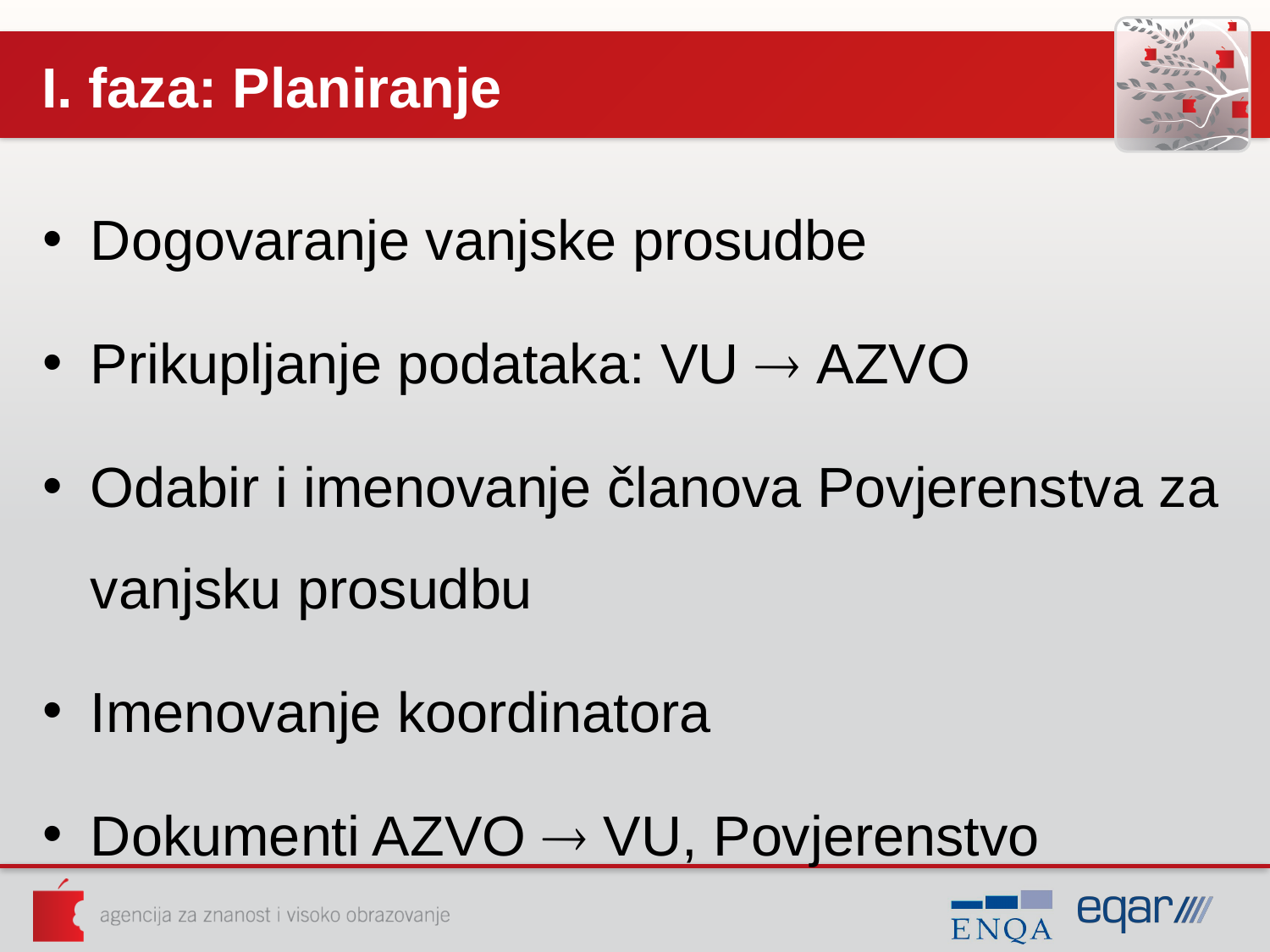

# I. faza: Planiranje
Dogovaranje vanjske prosudbe
Prikupljanje podataka: VU → AZVO
Odabir i imenovanje članova Povjerenstva za vanjsku prosudbu
Imenovanje koordinatora
Dokumenti AZVO → VU, Povjerenstvo